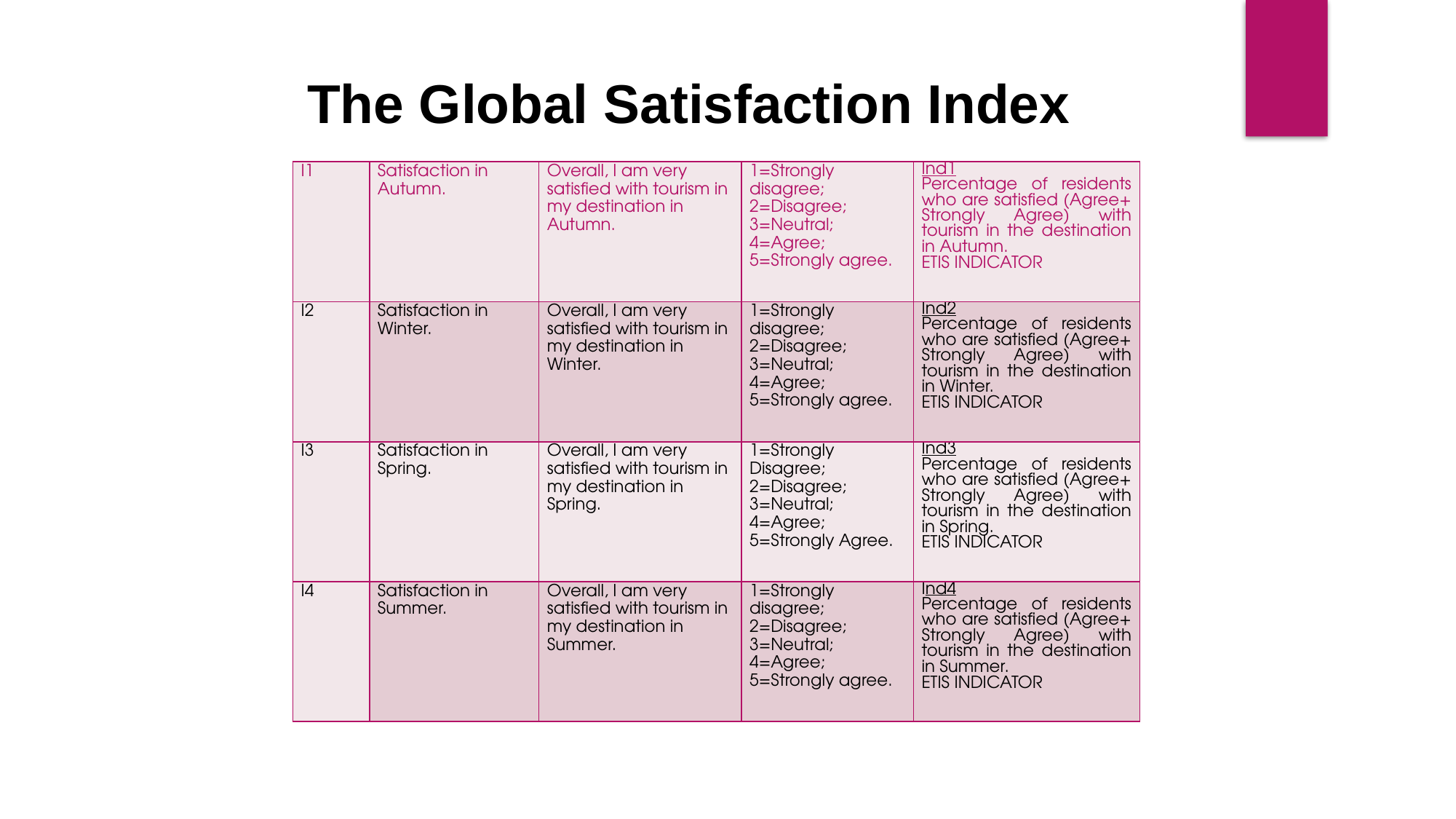

The Global Satisfaction Index
| I1 | Satisfaction in Autumn. | Overall, I am very satisfied with tourism in my destination in Autumn. | 1=Strongly disagree; 2=Disagree; 3=Neutral; 4=Agree; 5=Strongly agree. | Ind1 Percentage of residents who are satisfied (Agree+ Strongly Agree) with tourism in the destination in Autumn. ETIS INDICATOR |
| --- | --- | --- | --- | --- |
| I2 | Satisfaction in Winter. | Overall, I am very satisfied with tourism in my destination in Winter. | 1=Strongly disagree; 2=Disagree; 3=Neutral; 4=Agree; 5=Strongly agree. | Ind2 Percentage of residents who are satisfied (Agree+ Strongly Agree) with tourism in the destination in Winter. ETIS INDICATOR |
| I3 | Satisfaction in Spring. | Overall, I am very satisfied with tourism in my destination in Spring. | 1=Strongly Disagree; 2=Disagree; 3=Neutral; 4=Agree; 5=Strongly Agree. | Ind3 Percentage of residents who are satisfied (Agree+ Strongly Agree) with tourism in the destination in Spring. ETIS INDICATOR |
| I4 | Satisfaction in Summer. | Overall, I am very satisfied with tourism in my destination in Summer. | 1=Strongly disagree; 2=Disagree; 3=Neutral; 4=Agree; 5=Strongly agree. | Ind4 Percentage of residents who are satisfied (Agree+ Strongly Agree) with tourism in the destination in Summer. ETIS INDICATOR |